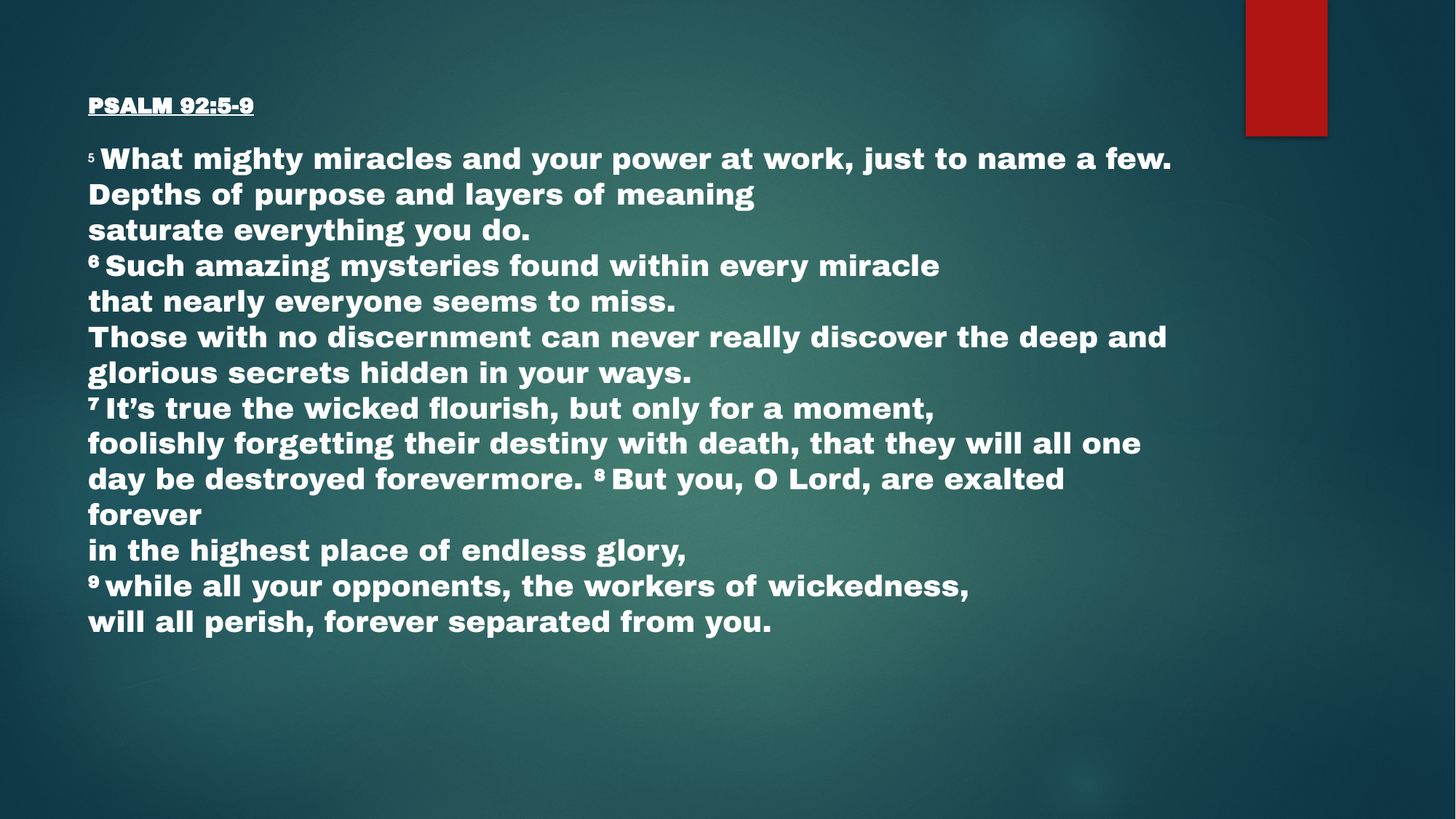

PSALM 92:5-9
5 What mighty miracles and your power at work, just to name a few.
Depths of purpose and layers of meaning
saturate everything you do.
6 Such amazing mysteries found within every miracle
that nearly everyone seems to miss.
Those with no discernment can never really discover the deep and glorious secrets hidden in your ways.
7 It’s true the wicked flourish, but only for a moment,
foolishly forgetting their destiny with death, that they will all one day be destroyed forevermore. 8 But you, O Lord, are exalted forever
in the highest place of endless glory,
9 while all your opponents, the workers of wickedness,
will all perish, forever separated from you.
#